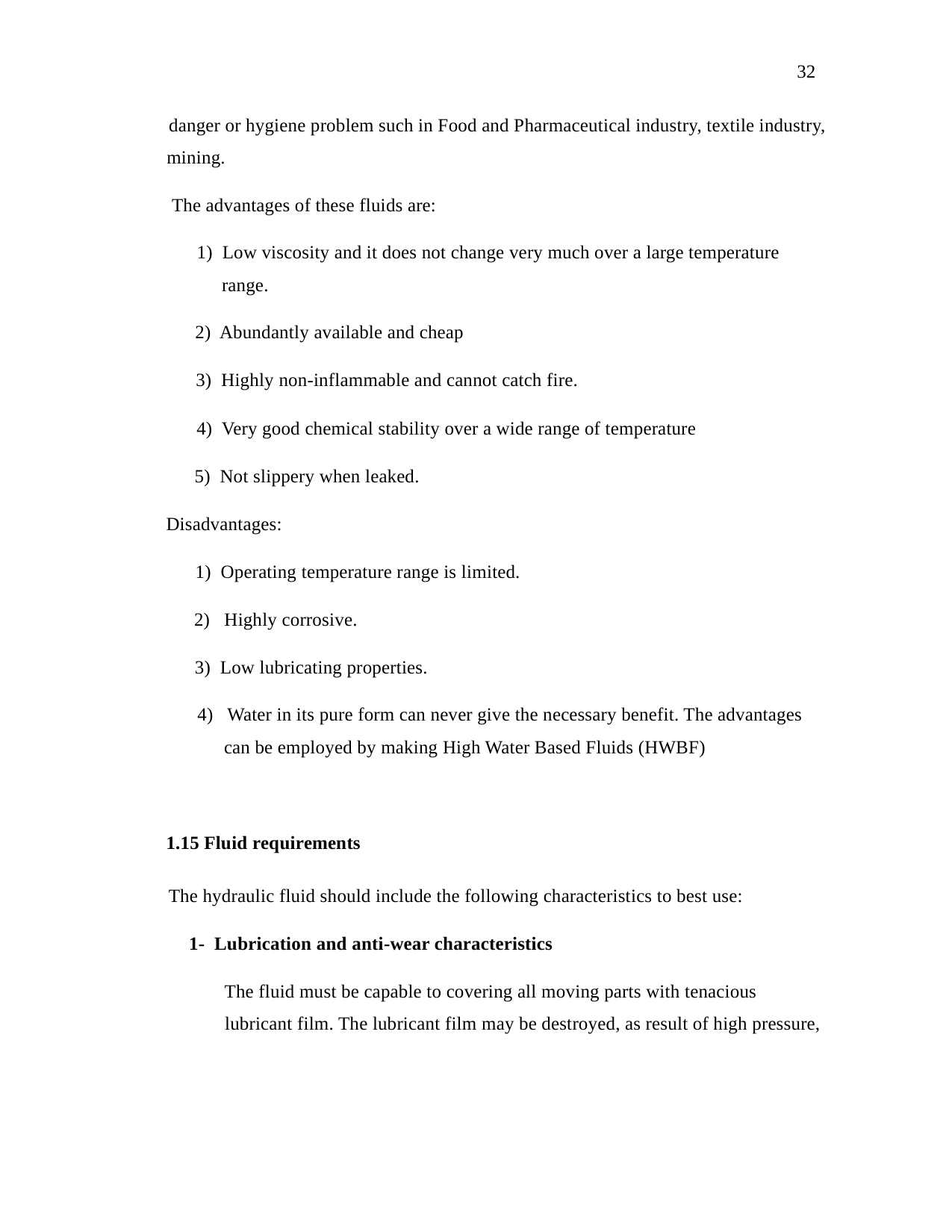

32
danger or hygiene problem such in Food and Pharmaceutical industry, textile industry,
mining.
 The advantages of these fluids are:
1)  Low viscosity and it does not change very much over a large temperature
range.
2)  Abundantly available and cheap
3)  Highly non-inflammable and cannot catch fire.
4)  Very good chemical stability over a wide range of temperature
5)  Not slippery when leaked.
Disadvantages:
1)  Operating temperature range is limited.
2)   Highly corrosive.
3)  Low lubricating properties.
4)   Water in its pure form can never give the necessary benefit. The advantages
can be employed by making High Water Based Fluids (HWBF)
1.15 Fluid requirements
The hydraulic fluid should include the following characteristics to best use:
1-  Lubrication and anti-wear characteristics
The fluid must be capable to covering all moving parts with tenacious
lubricant film. The lubricant film may be destroyed, as result of high pressure,